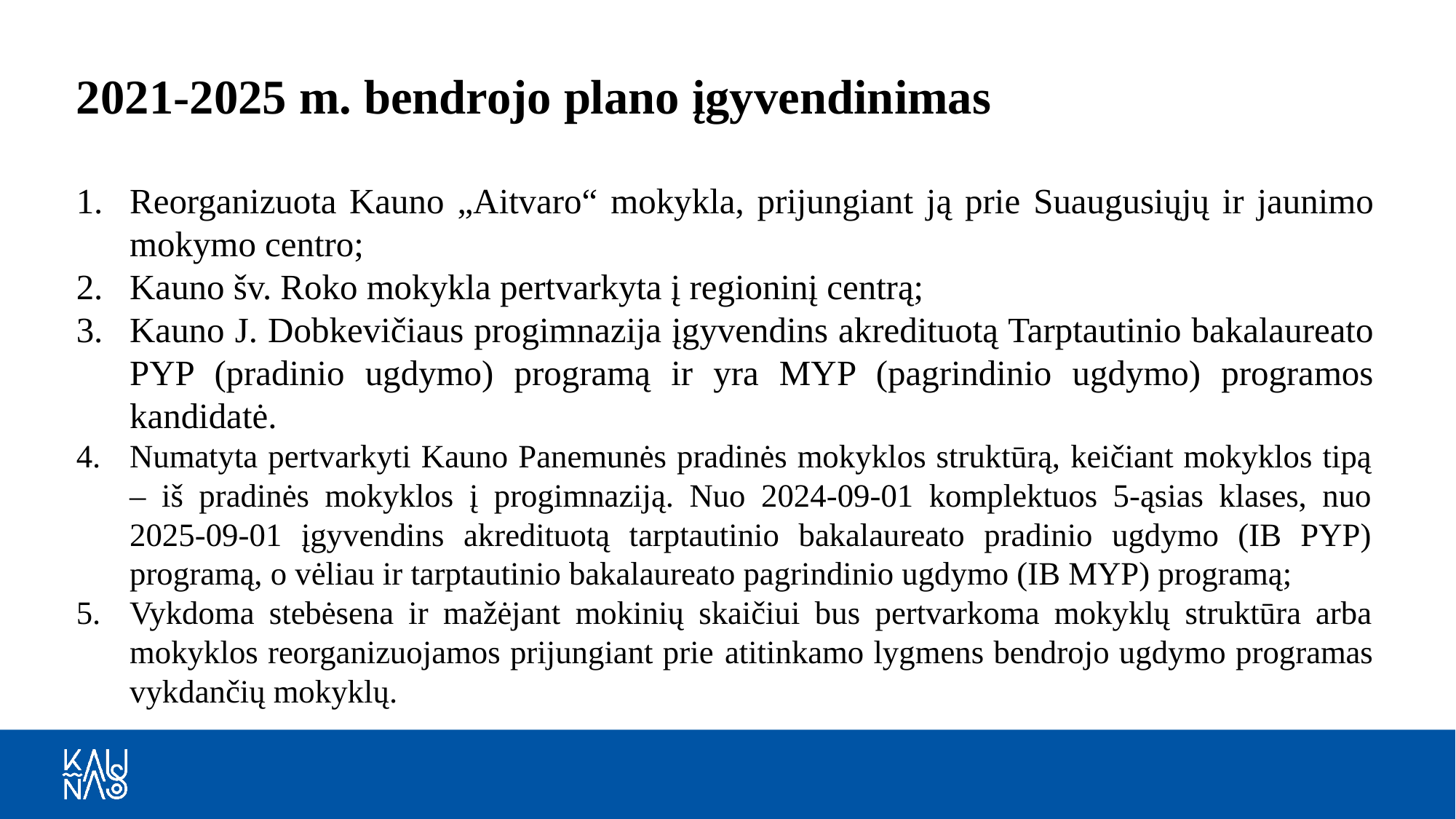

# 2021-2025 m. bendrojo plano įgyvendinimas
Reorganizuota Kauno „Aitvaro“ mokykla, prijungiant ją prie Suaugusiųjų ir jaunimo mokymo centro;
Kauno šv. Roko mokykla pertvarkyta į regioninį centrą;
Kauno J. Dobkevičiaus progimnazija įgyvendins akredituotą Tarptautinio bakalaureato PYP (pradinio ugdymo) programą ir yra MYP (pagrindinio ugdymo) programos kandidatė.
Numatyta pertvarkyti Kauno Panemunės pradinės mokyklos struktūrą, keičiant mokyklos tipą – iš pradinės mokyklos į progimnaziją. Nuo 2024-09-01 komplektuos 5-ąsias klases, nuo 2025-09-01 įgyvendins akredituotą tarptautinio bakalaureato pradinio ugdymo (IB PYP) programą, o vėliau ir tarptautinio bakalaureato pagrindinio ugdymo (IB MYP) programą;
Vykdoma stebėsena ir mažėjant mokinių skaičiui bus pertvarkoma mokyklų struktūra arba mokyklos reorganizuojamos prijungiant prie atitinkamo lygmens bendrojo ugdymo programas vykdančių mokyklų.